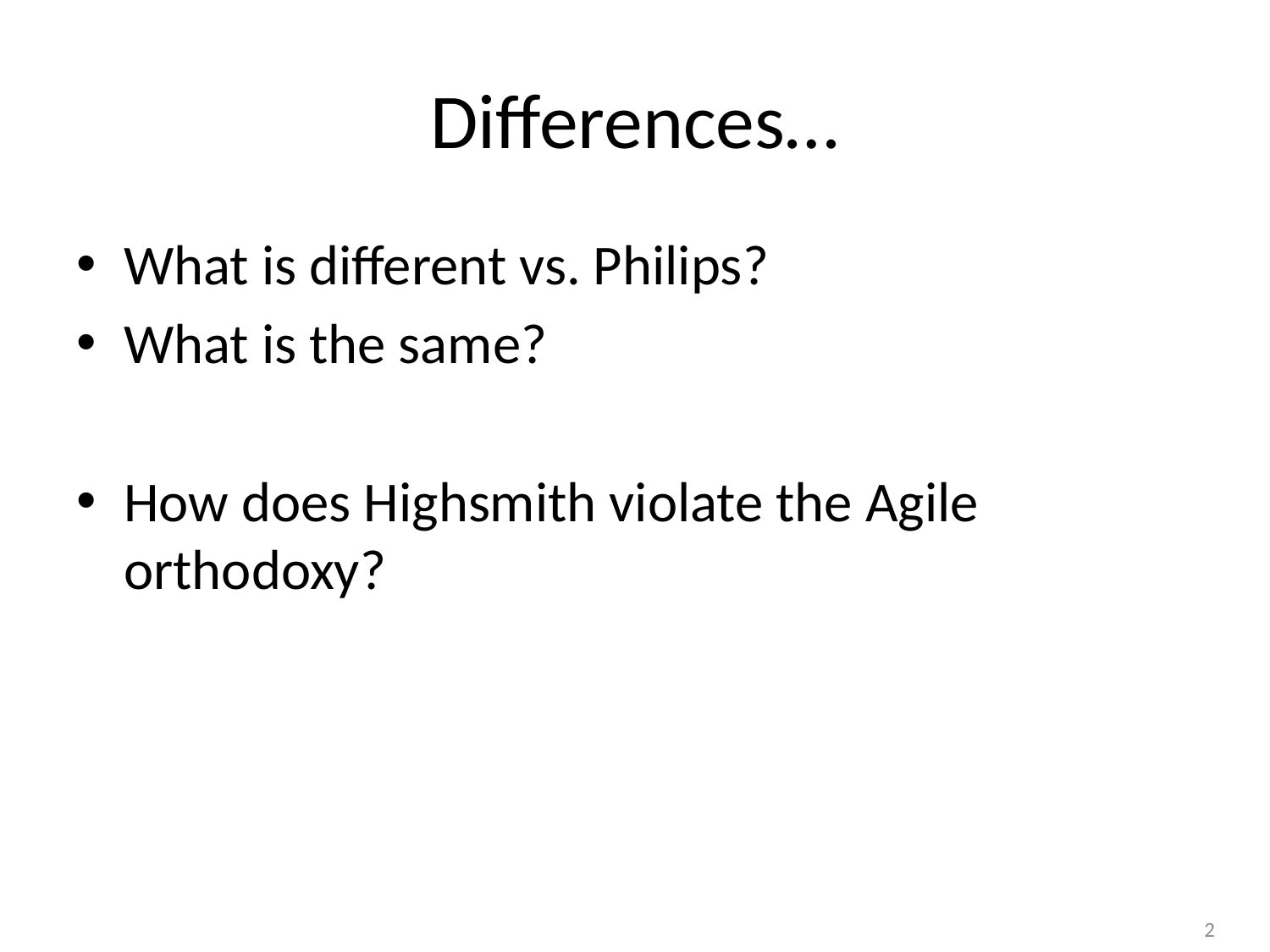

# Differences…
What is different vs. Philips?
What is the same?

How does Highsmith violate the Agile orthodoxy?